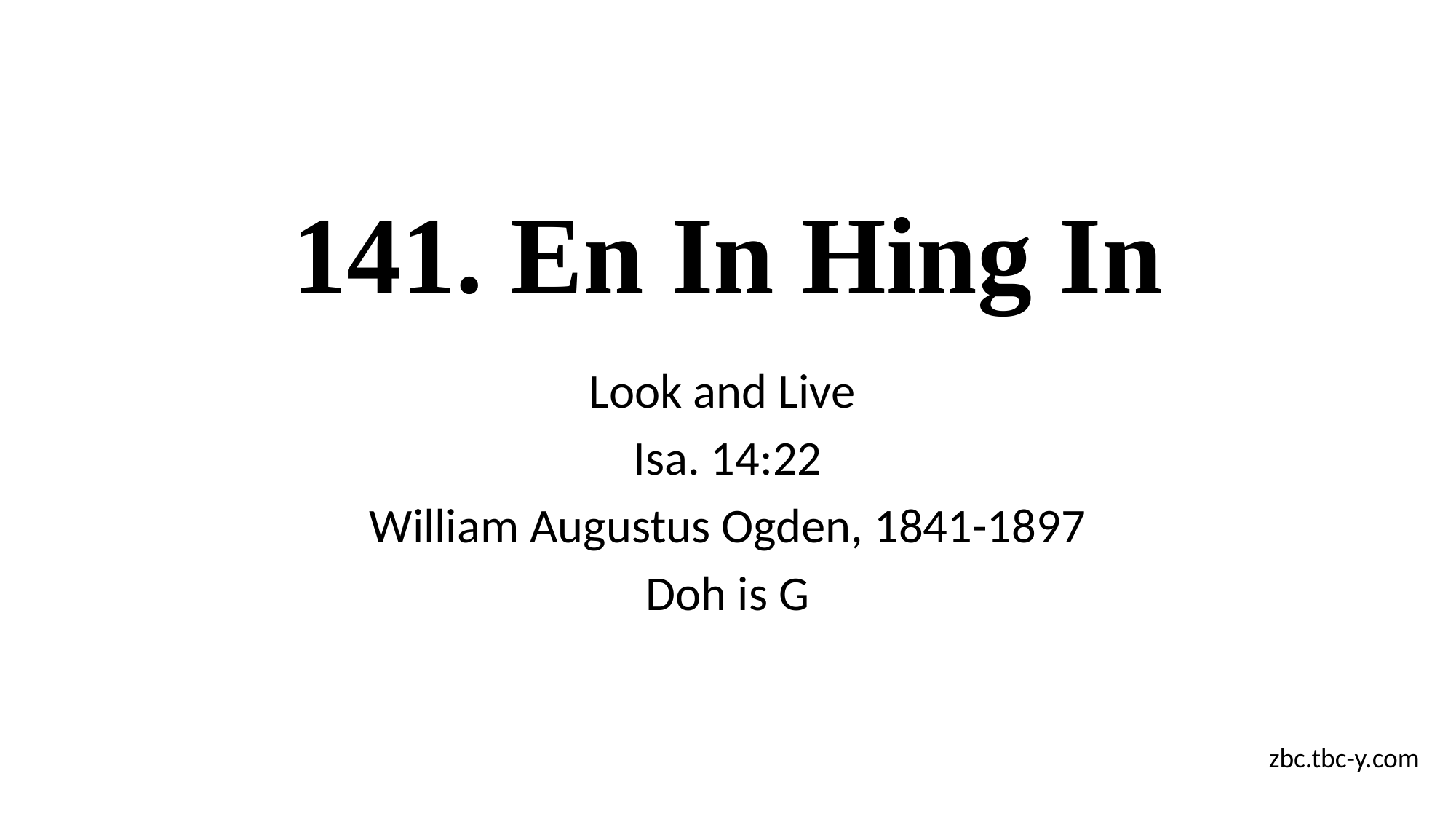

# 141. En In Hing In
Look and Live
Isa. 14:22
William Augustus Ogden, 1841-1897
Doh is G

zbc.tbc-y.com